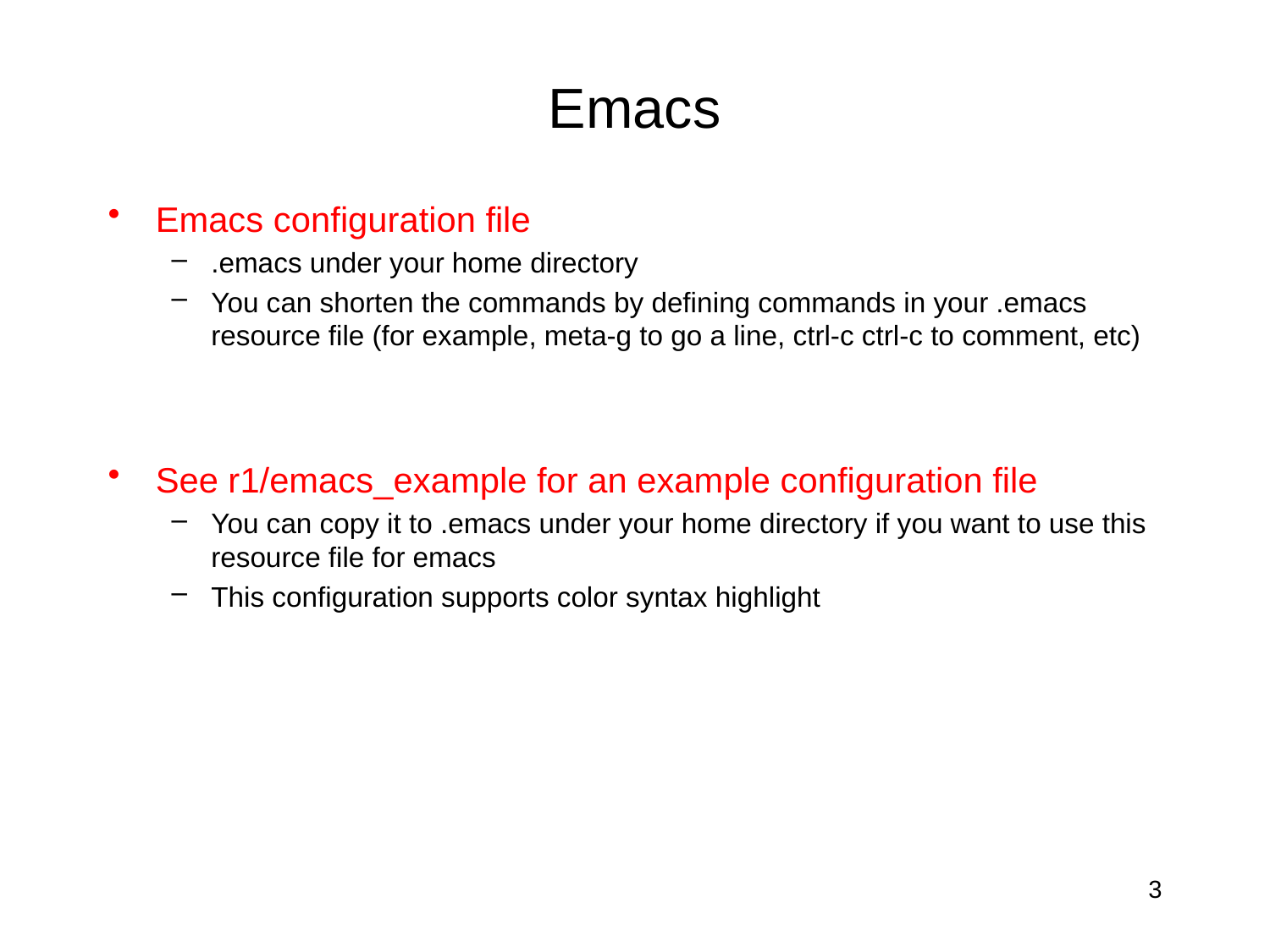

# Emacs
Emacs configuration file
.emacs under your home directory
You can shorten the commands by defining commands in your .emacs resource file (for example, meta-g to go a line, ctrl-c ctrl-c to comment, etc)

See r1/emacs_example for an example configuration file
You can copy it to .emacs under your home directory if you want to use this resource file for emacs
This configuration supports color syntax highlight

3